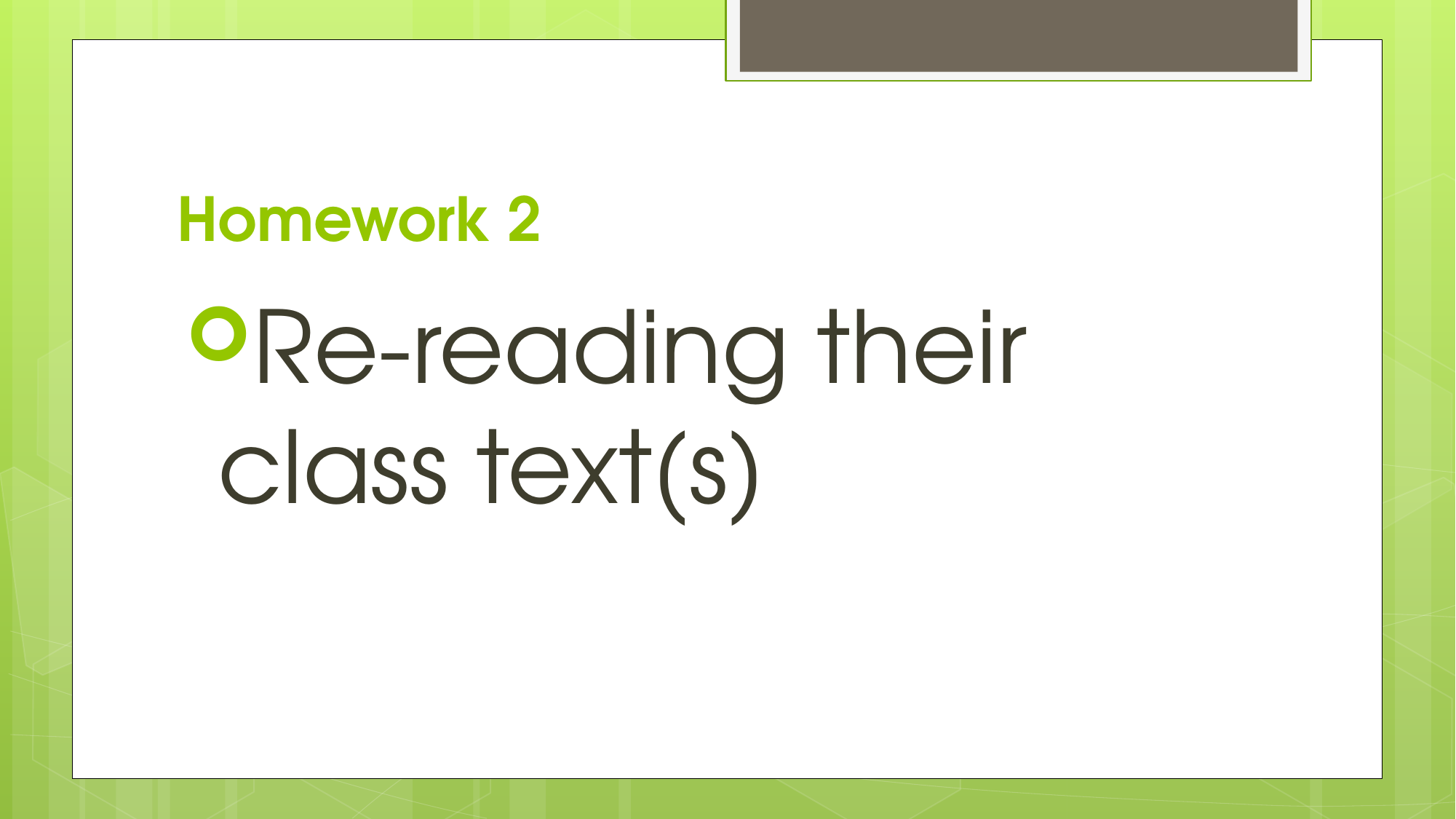

# Homework 2
Re-reading their class text(s)